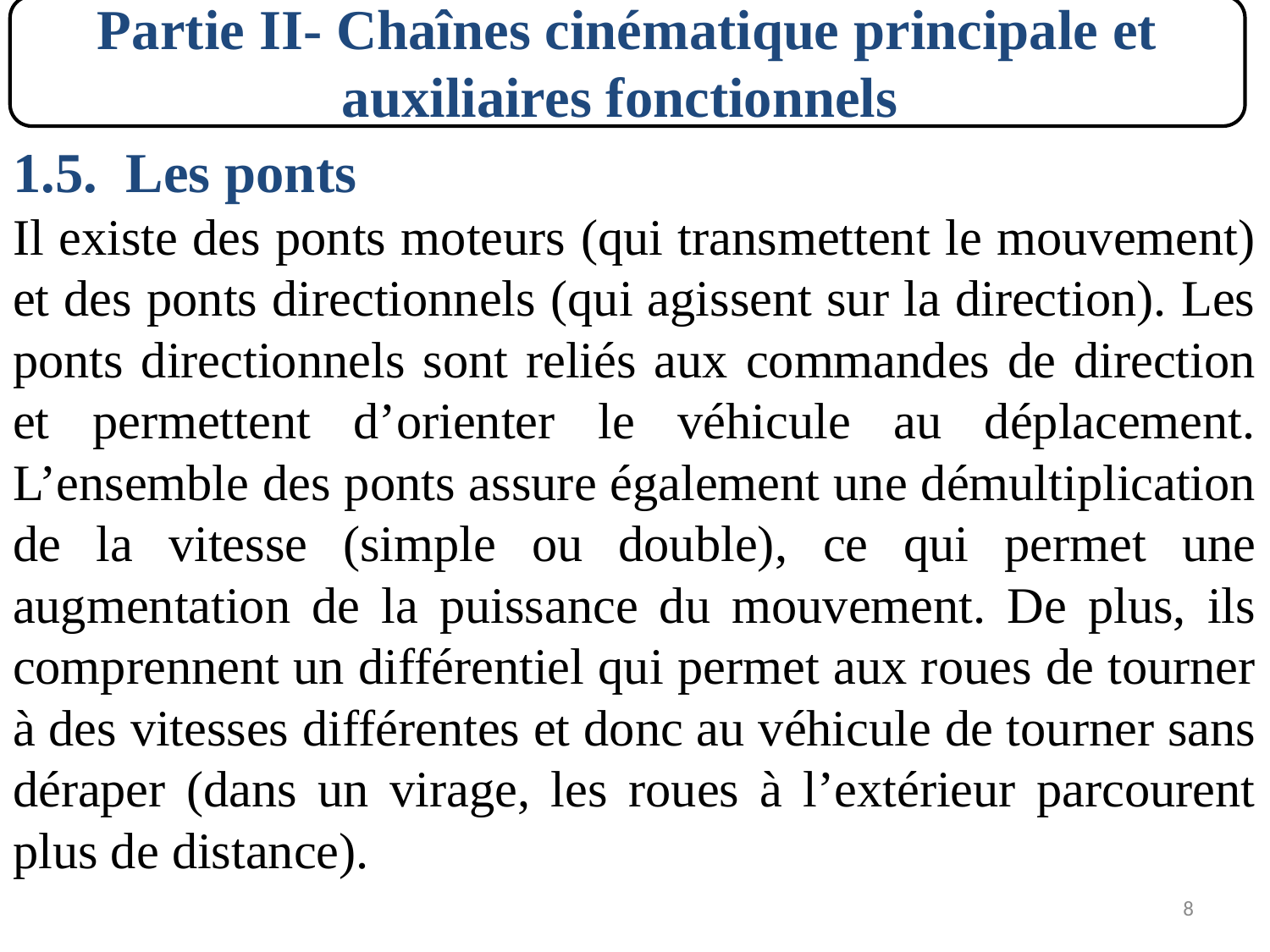

Partie II- Chaînes cinématique principale et auxiliaires fonctionnels

1.5.  Les ponts
Il existe des ponts moteurs (qui transmettent le mouvement) et des ponts directionnels (qui agissent sur la direction). Les ponts directionnels sont reliés aux commandes de direction et permettent d’orienter le véhicule au déplacement. L’ensemble des ponts assure également une démultiplication de la vitesse (simple ou double), ce qui permet une augmentation de la puissance du mouvement. De plus, ils comprennent un différentiel qui permet aux roues de tourner à des vitesses différentes et donc au véhicule de tourner sans déraper (dans un virage, les roues à l’extérieur parcourent plus de distance).
8